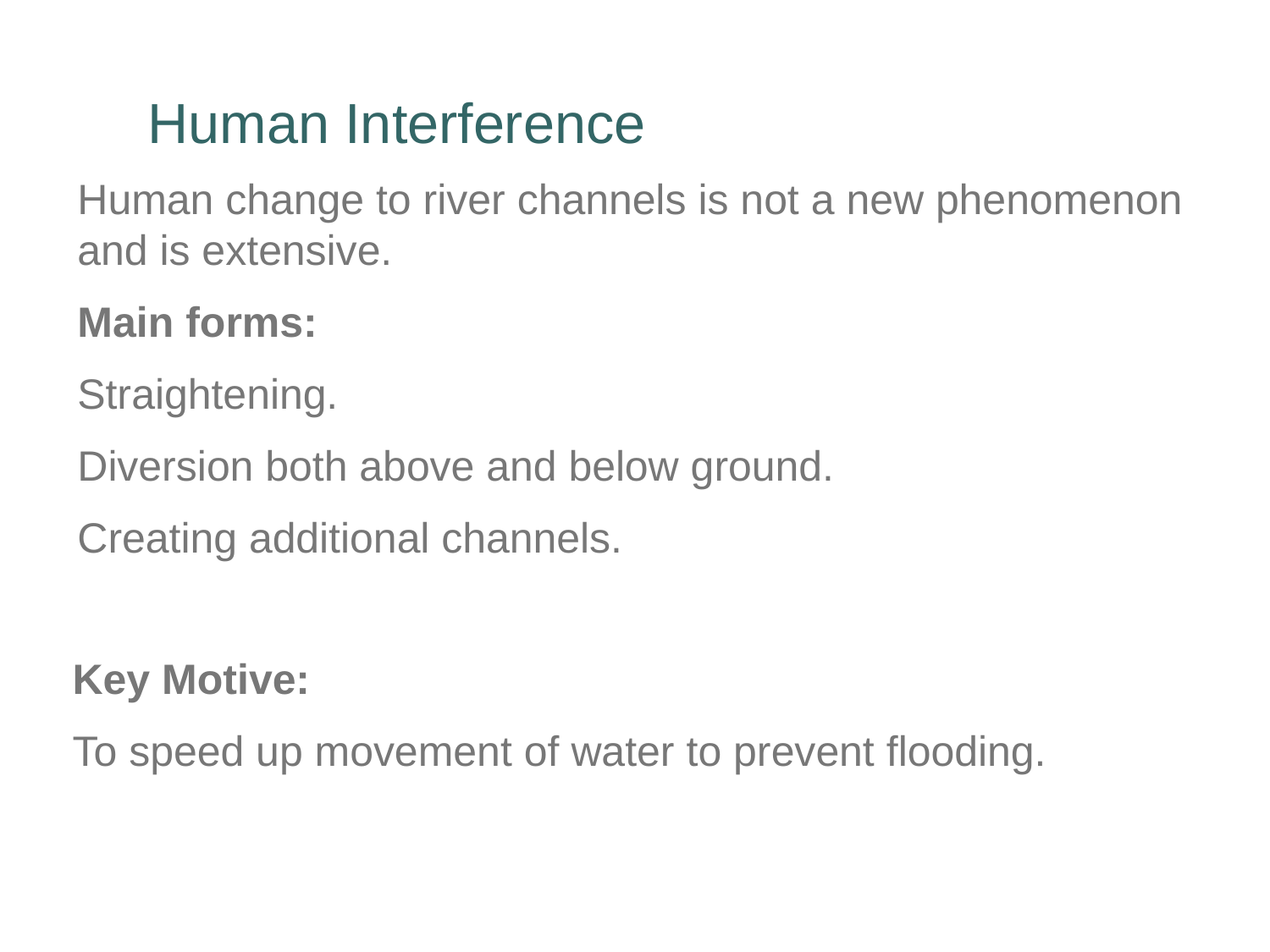

# Human Interference
Human change to river channels is not a new phenomenon and is extensive.
Main forms:
Straightening.
Diversion both above and below ground.
Creating additional channels.

Key Motive:
To speed up movement of water to prevent flooding.